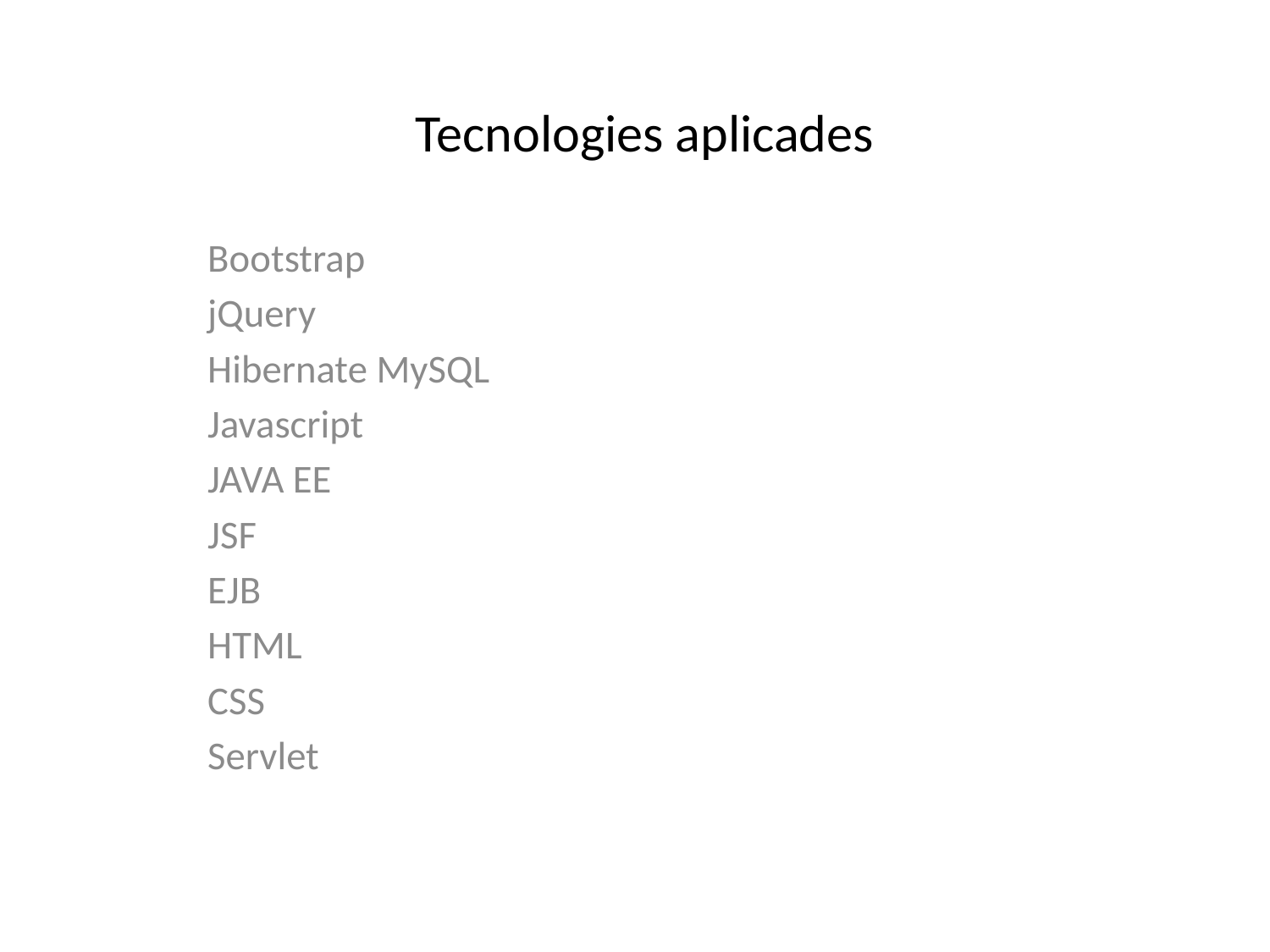

# Tecnologies aplicades
Bootstrap
jQuery
Hibernate MySQL
Javascript
JAVA EE
JSF
EJB
HTML
CSS
Servlet